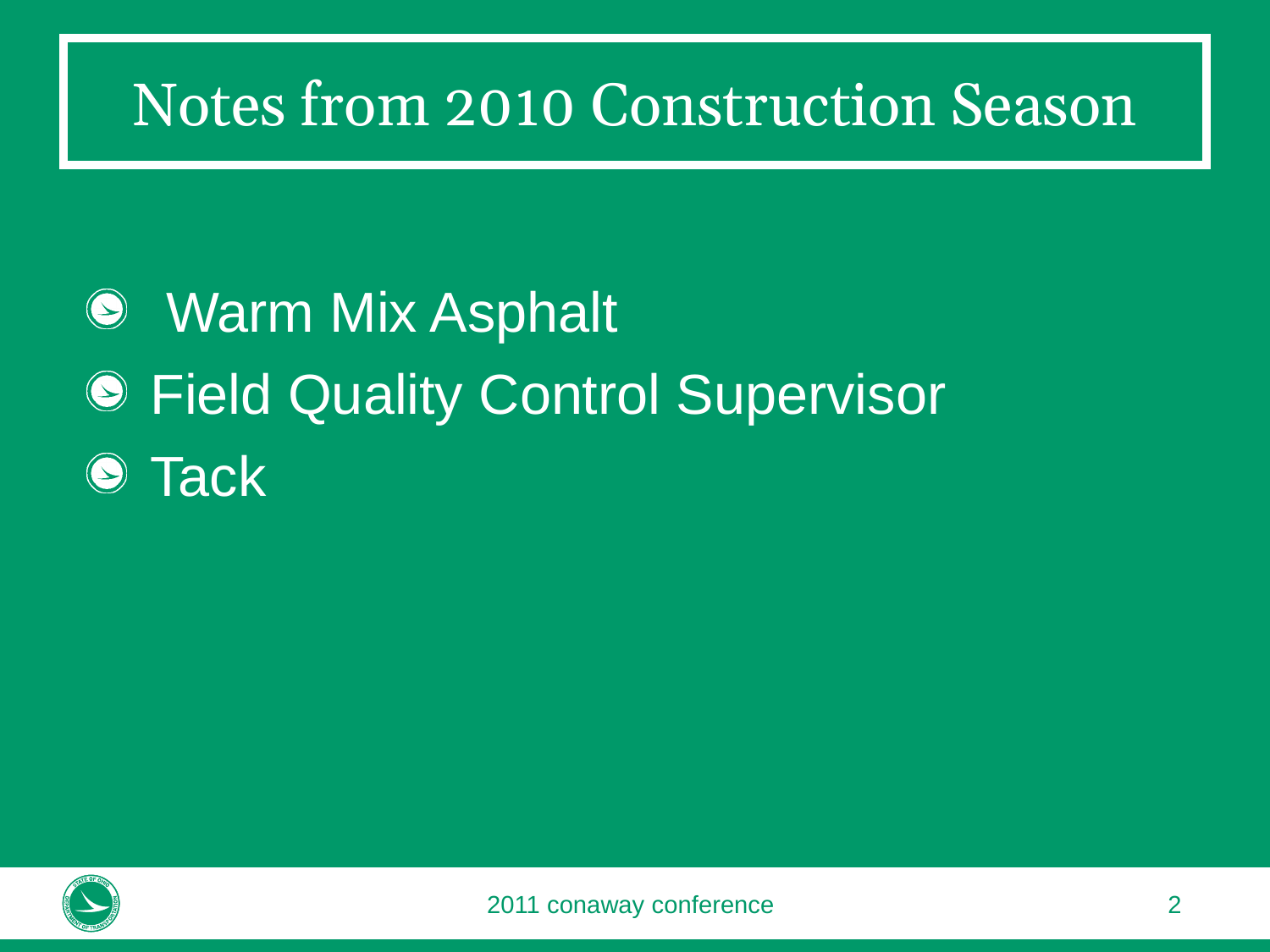

# Notes from 2010 Construction Season

 Warm Mix Asphalt
Field Quality Control Supervisor
Tack
2011 conaway conference